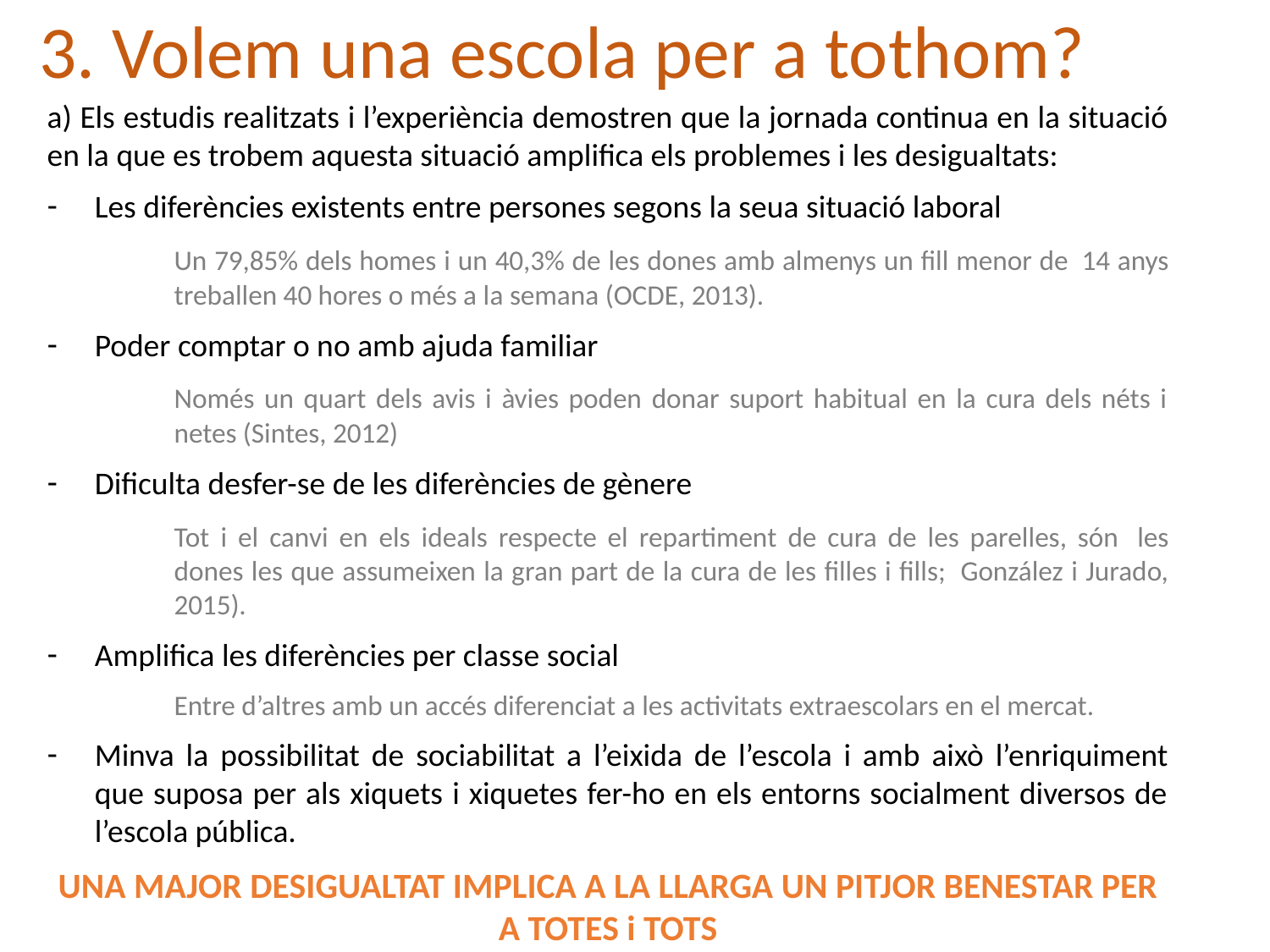

# 3. Volem una escola per a tothom?
a) Els estudis realitzats i l’experiència demostren que la jornada continua en la situació en la que es trobem aquesta situació amplifica els problemes i les desigualtats:
Les diferències existents entre persones segons la seua situació laboral
	Un 79,85% dels homes i un 40,3% de les dones amb almenys un fill menor de 	14 anys 	treballen 40 hores o més a la semana (OCDE, 2013).
Poder comptar o no amb ajuda familiar
	Només un quart dels avis i àvies poden donar suport habitual en la cura dels néts i 	netes (Sintes, 2012)
Dificulta desfer-se de les diferències de gènere
	Tot i el canvi en els ideals respecte el repartiment de cura de les parelles, són 	les 	dones les que assumeixen la gran part de la cura de les filles i fills; 	González i Jurado, 	2015).
Amplifica les diferències per classe social
	Entre d’altres amb un accés diferenciat a les activitats extraescolars en el mercat.
Minva la possibilitat de sociabilitat a l’eixida de l’escola i amb això l’enriquiment que suposa per als xiquets i xiquetes fer-ho en els entorns socialment diversos de l’escola pública.
UNA MAJOR DESIGUALTAT IMPLICA A LA LLARGA UN PITJOR BENESTAR PER A TOTES i TOTS